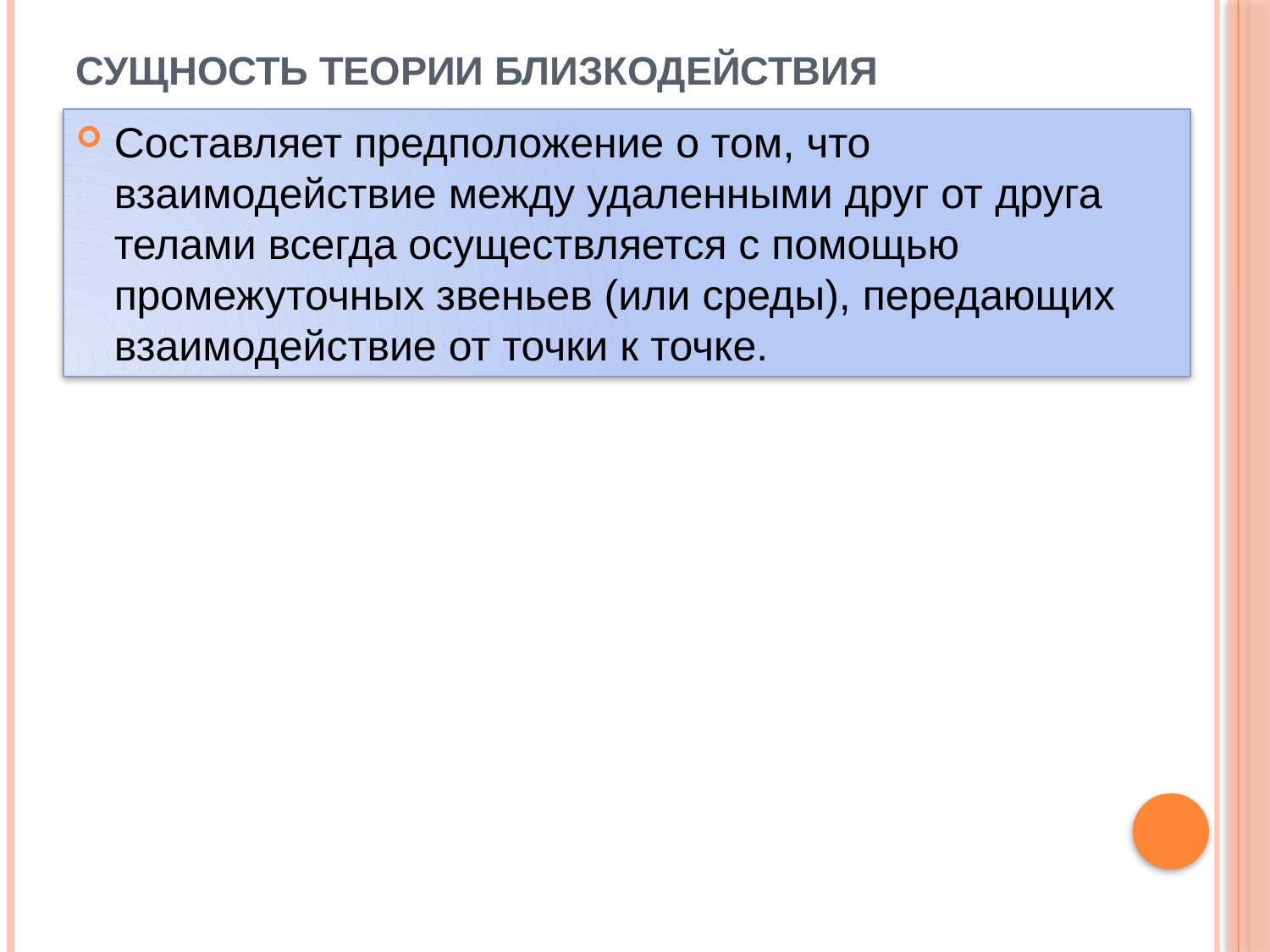

# Сущность теории близкодействия
Составляет предположение о том, что взаимодействие между удаленными друг от друга телами всегда осуществляется с помощью промежуточных звеньев (или среды), передающих взаимодействие от точки к точке.